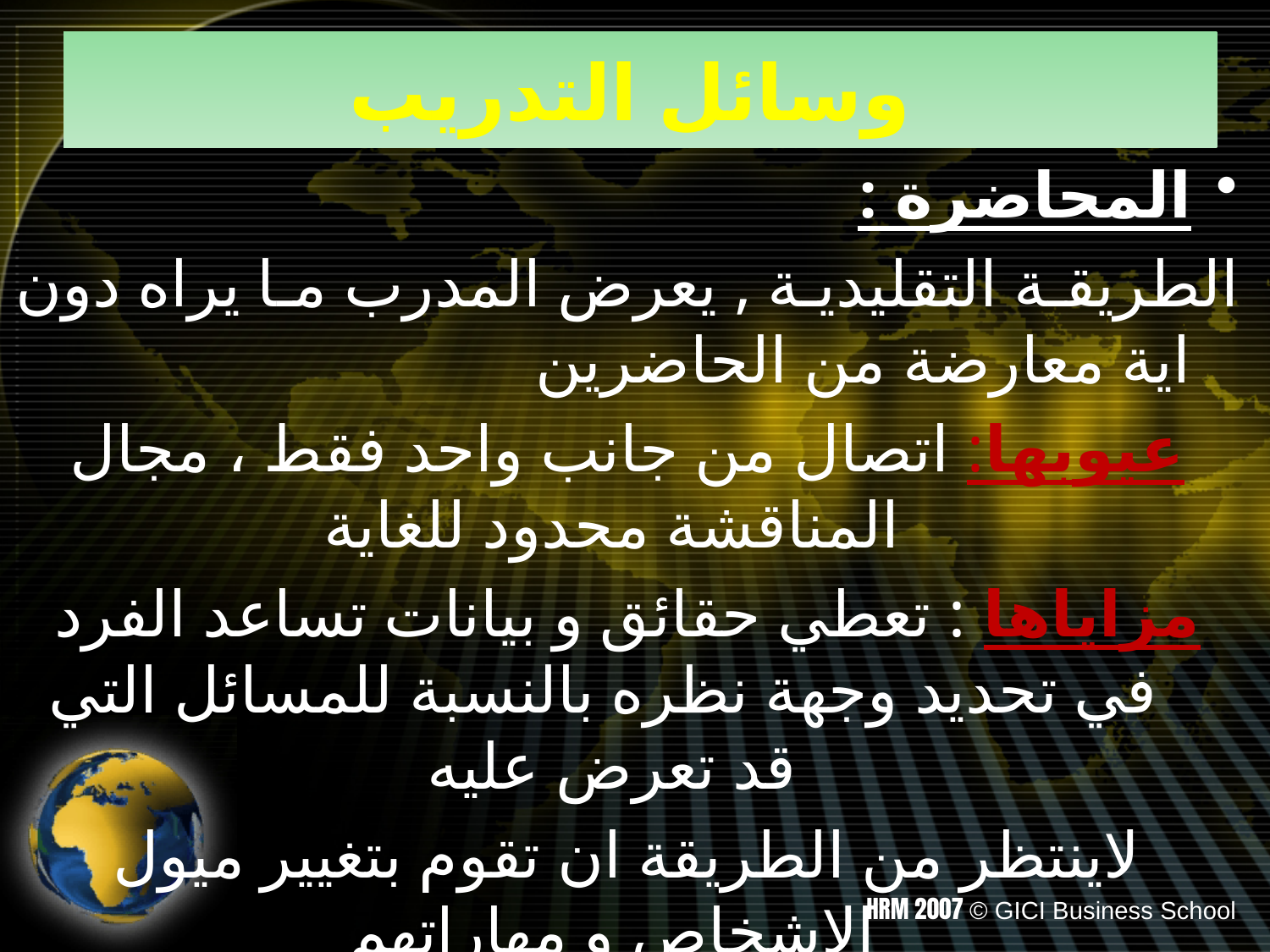

# وسائل التدريب
المحاضرة :
الطريقة التقليدية , يعرض المدرب ما يراه دون اية معارضة من الحاضرين
عيوبها: اتصال من جانب واحد فقط ، مجال المناقشة محدود للغاية
مزاياها : تعطي حقائق و بيانات تساعد الفرد في تحديد وجهة نظره بالنسبة للمسائل التي قد تعرض عليه
لاينتظر من الطريقة ان تقوم بتغيير ميول الاشخاص و مهاراتهم